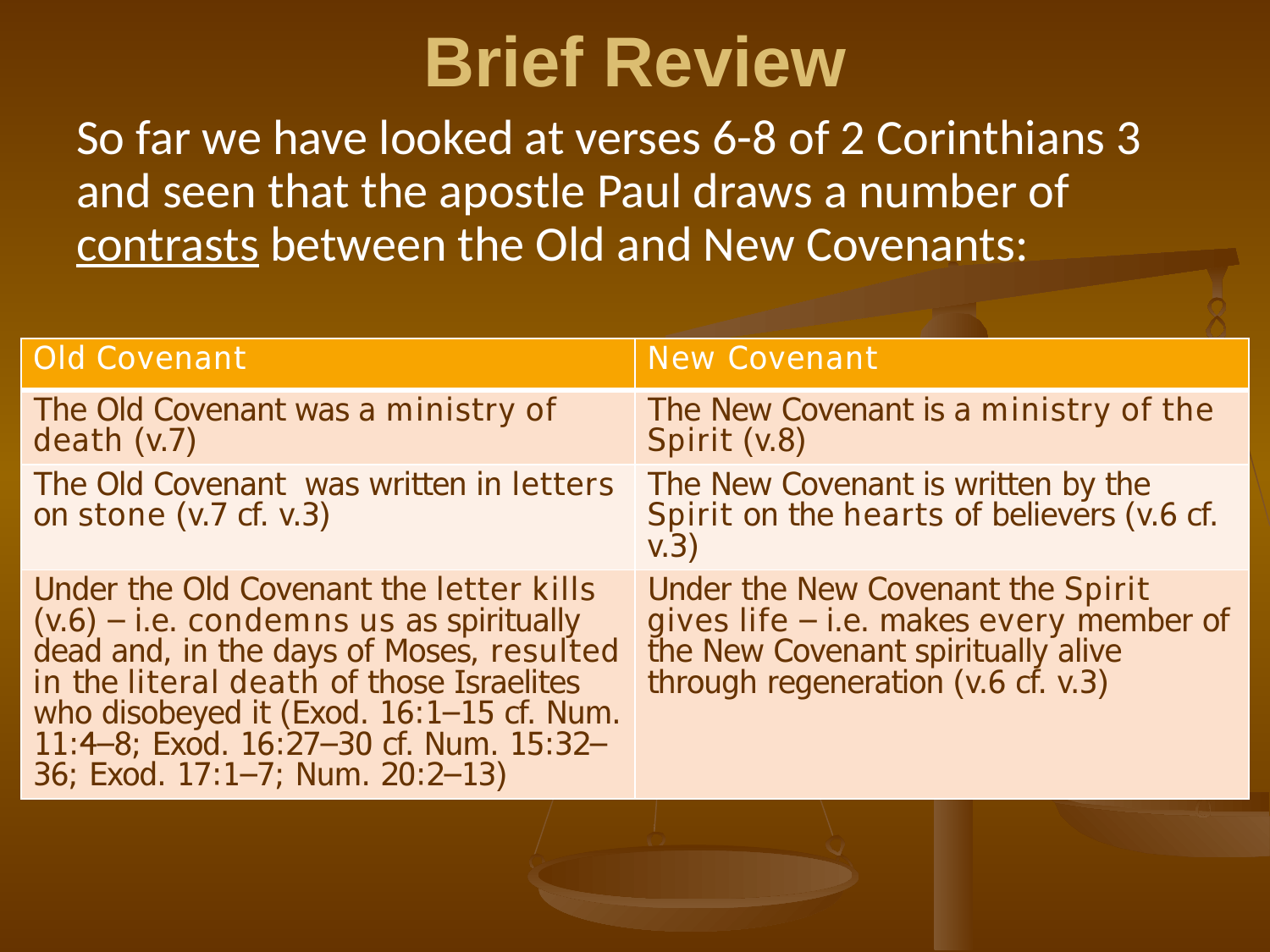

# Brief Review
So far we have looked at verses 6-8 of 2 Corinthians 3 and seen that the apostle Paul draws a number of contrasts between the Old and New Covenants:

| Old Covenant | New Covenant |
| --- | --- |
| The Old Covenant was a ministry of death (v.7) | The New Covenant is a ministry of the Spirit (v.8) |
| The Old Covenant was written in letters on stone (v.7 cf. v.3) | The New Covenant is written by the Spirit on the hearts of believers (v.6 cf. v.3) |
| Under the Old Covenant the letter kills (v.6) – i.e. condemns us as spiritually dead and, in the days of Moses, resulted in the literal death of those Israelites who disobeyed it (Exod. 16:1–15 cf. Num. 11:4–8; Exod. 16:27–30 cf. Num. 15:32–36; Exod. 17:1–7; Num. 20:2–13) | Under the New Covenant the Spirit gives life – i.e. makes every member of the New Covenant spiritually alive through regeneration (v.6 cf. v.3) |